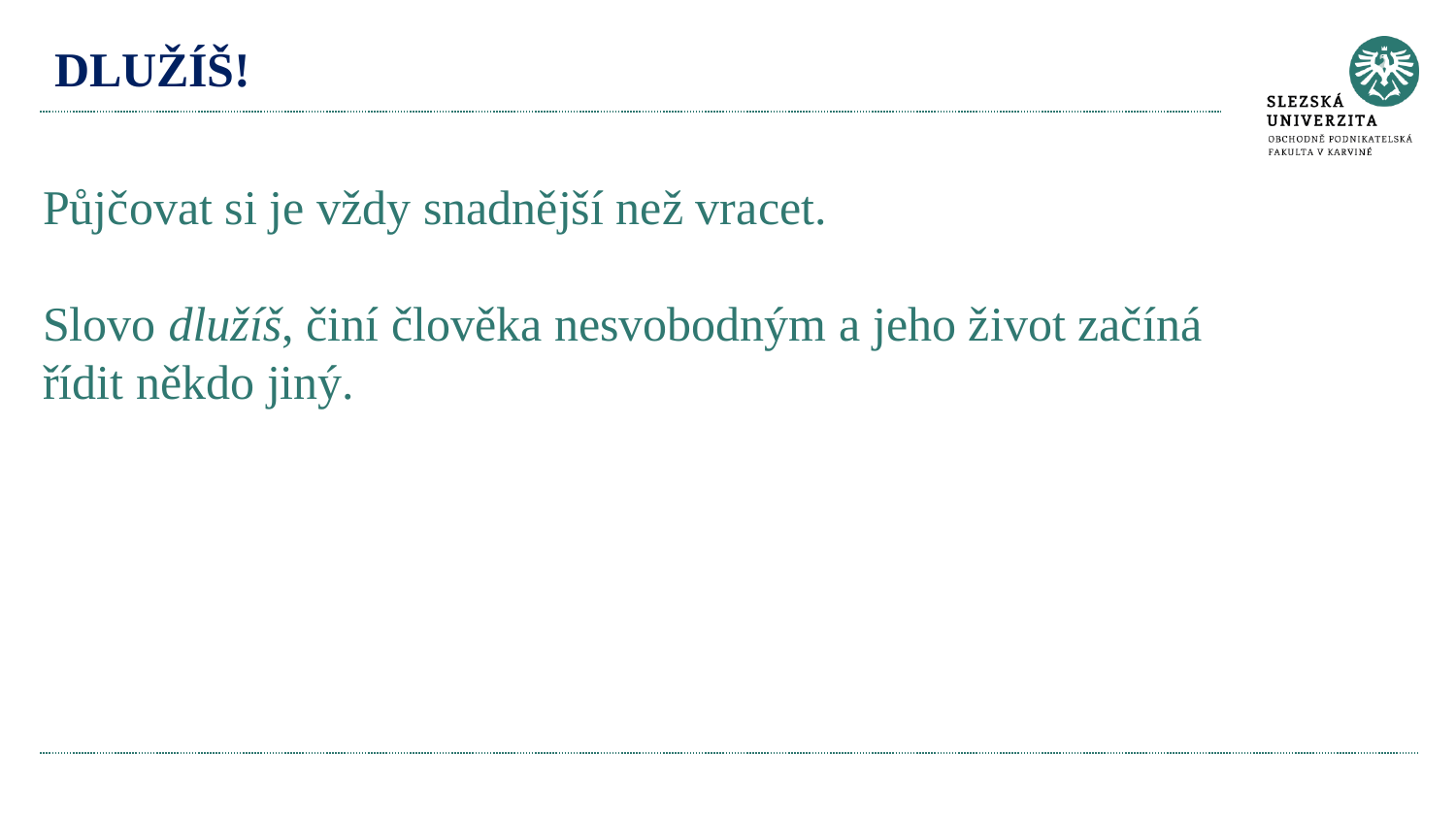

# DLUŽÍŠ!
Půjčovat si je vždy snadnější než vra­cet.

Slovo dlužíš, činí člověka nesvobodným a jeho život začíná řídit někdo jiný.